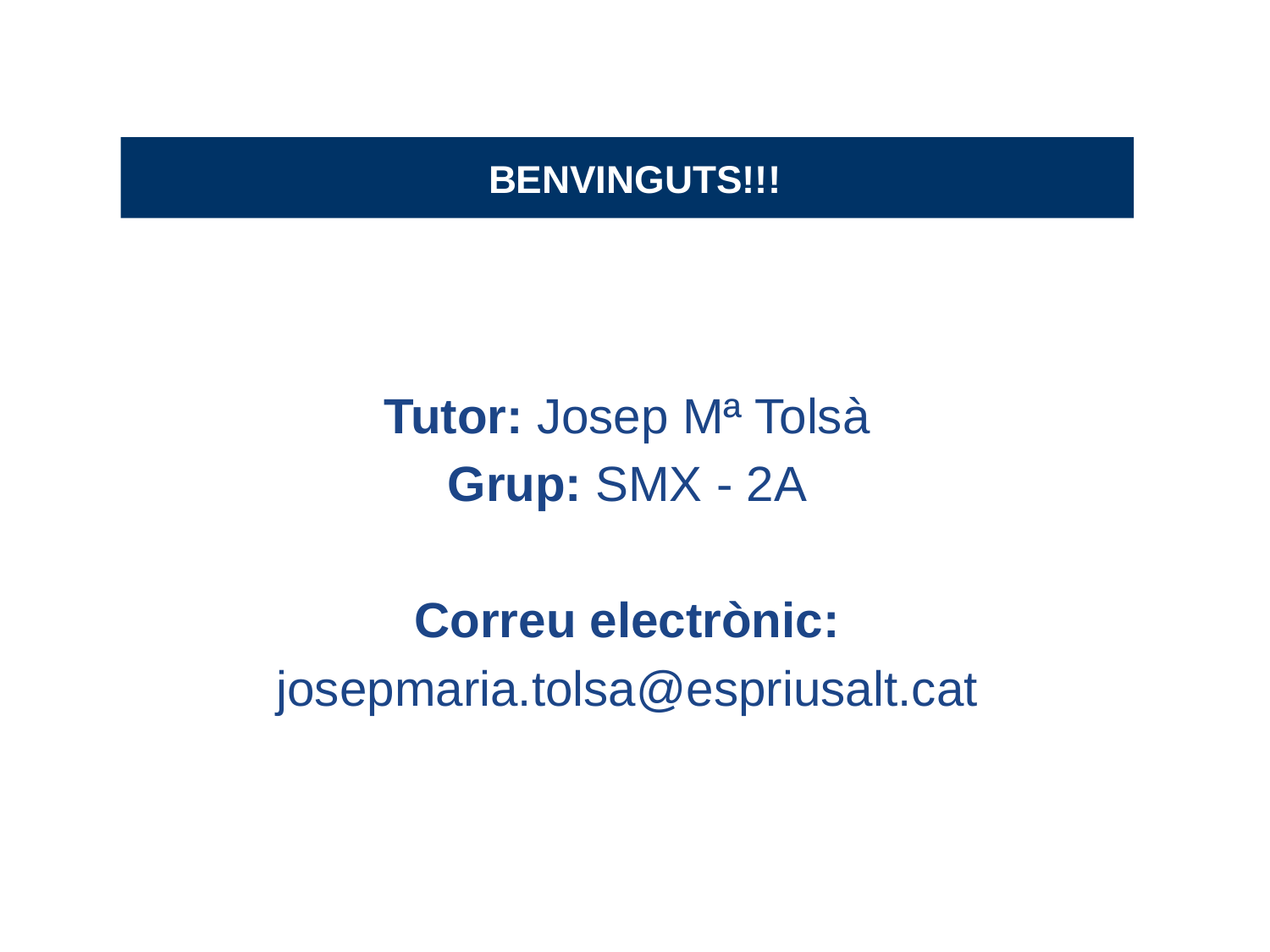

BENVINGUTS!!!

Tutor: Josep Mª Tolsà
Grup: SMX - 2A

Correu electrònic: josepmaria.tolsa@espriusalt.cat